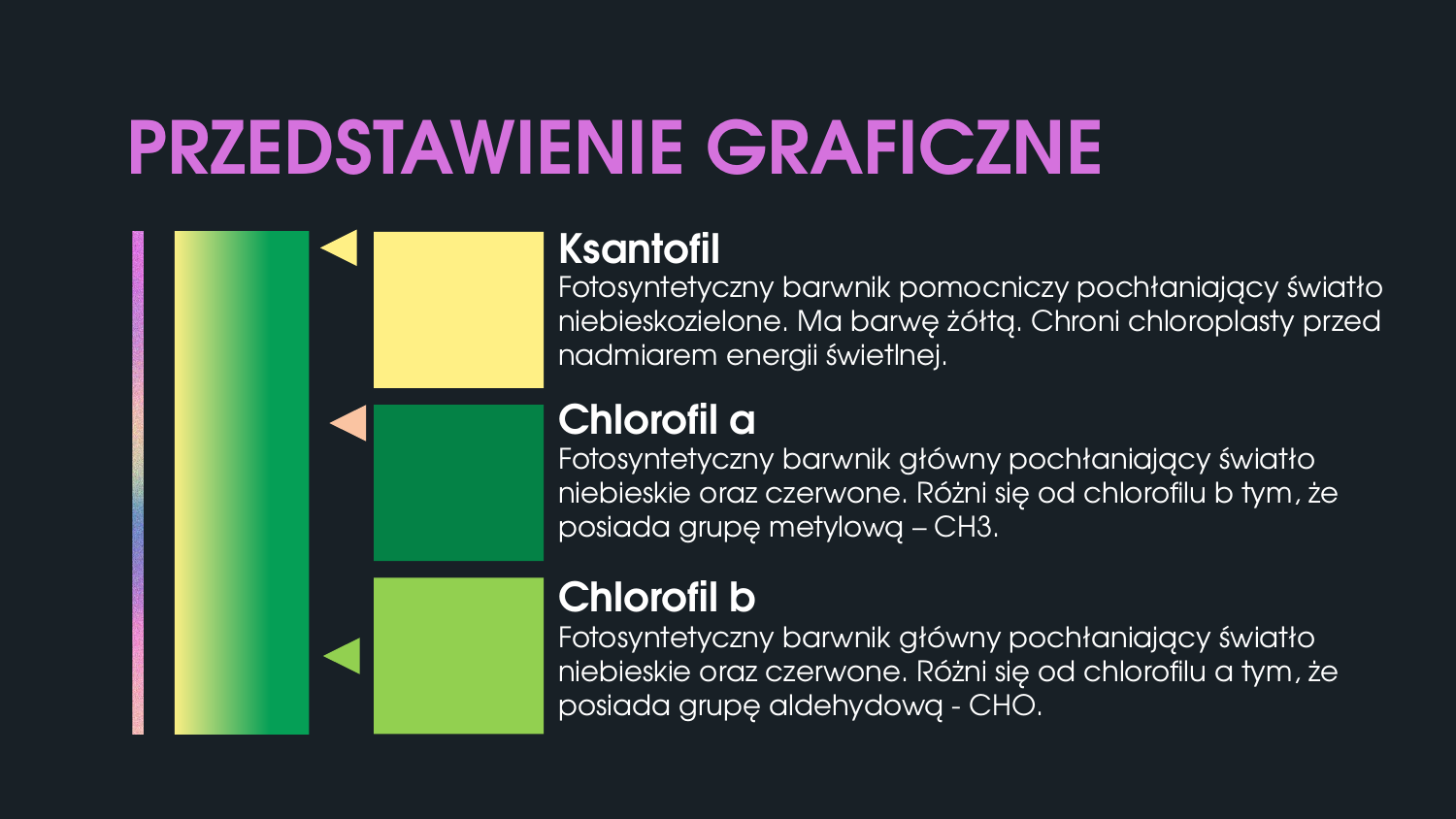

# PRZEDSTAWIENIE GRAFICZNE
Ksantofil
Fotosyntetyczny barwnik pomocniczy pochłaniający światło niebieskozielone. Ma barwę żółtą. Chroni chloroplasty przed nadmiarem energii świetlnej.

Chlorofil a
Fotosyntetyczny barwnik główny pochłaniający światło niebieskie oraz czerwone. Różni się od chlorofilu b tym, że posiada grupę metylową – CH3.
Chlorofil b
Fotosyntetyczny barwnik główny pochłaniający światło niebieskie oraz czerwone. Różni się od chlorofilu a tym, że posiada grupę aldehydową - CHO.